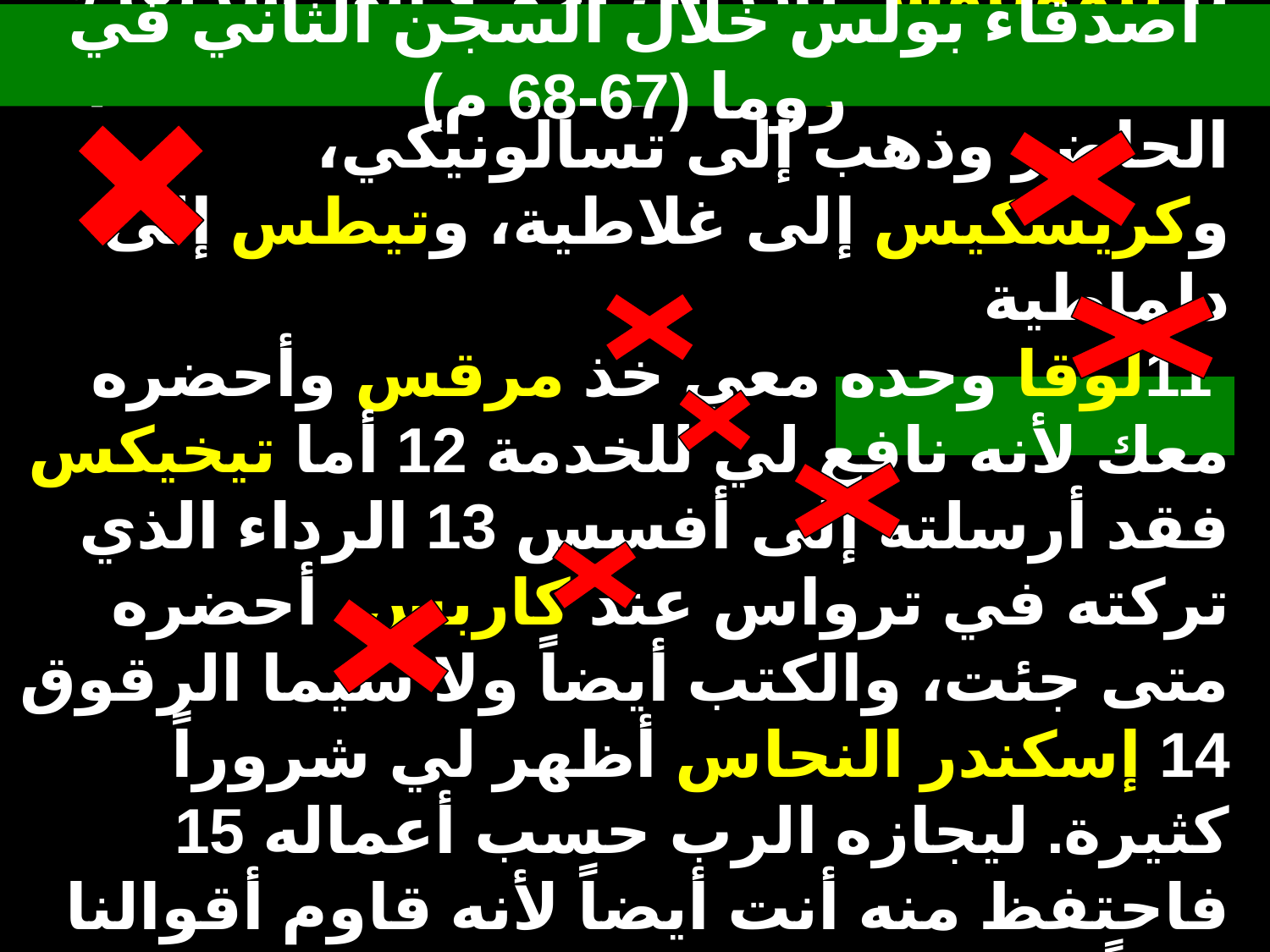

# أصدقاء بولس خلال السجن الثاني في روما (67-68 م)

9 يا تيموثاوس بادر أن تجيء إليَّ سريعاً 10 لأن ديماس قد تركني إذ أحب العالم الحاضر وذهب إلى تسالونيكي، وكريسكيس إلى غلاطية، وتيطس إلى دلماطية
 11لوقا وحده معي خذ مرقس وأحضره معك لأنه نافع لي للخدمة 12 أما تيخيكس فقد أرسلته إلى أفسس 13 الرداء الذي تركته في ترواس عند كاربس، أحضره متى جئت، والكتب أيضاً ولا سيما الرقوق 14 إسكندر النحاس أظهر لي شروراً كثيرة. ليجازه الرب حسب أعماله 15 فاحتفظ منه أنت أيضاً لأنه قاوم أقوالنا جداً.
(2 تي 4: 9-15)